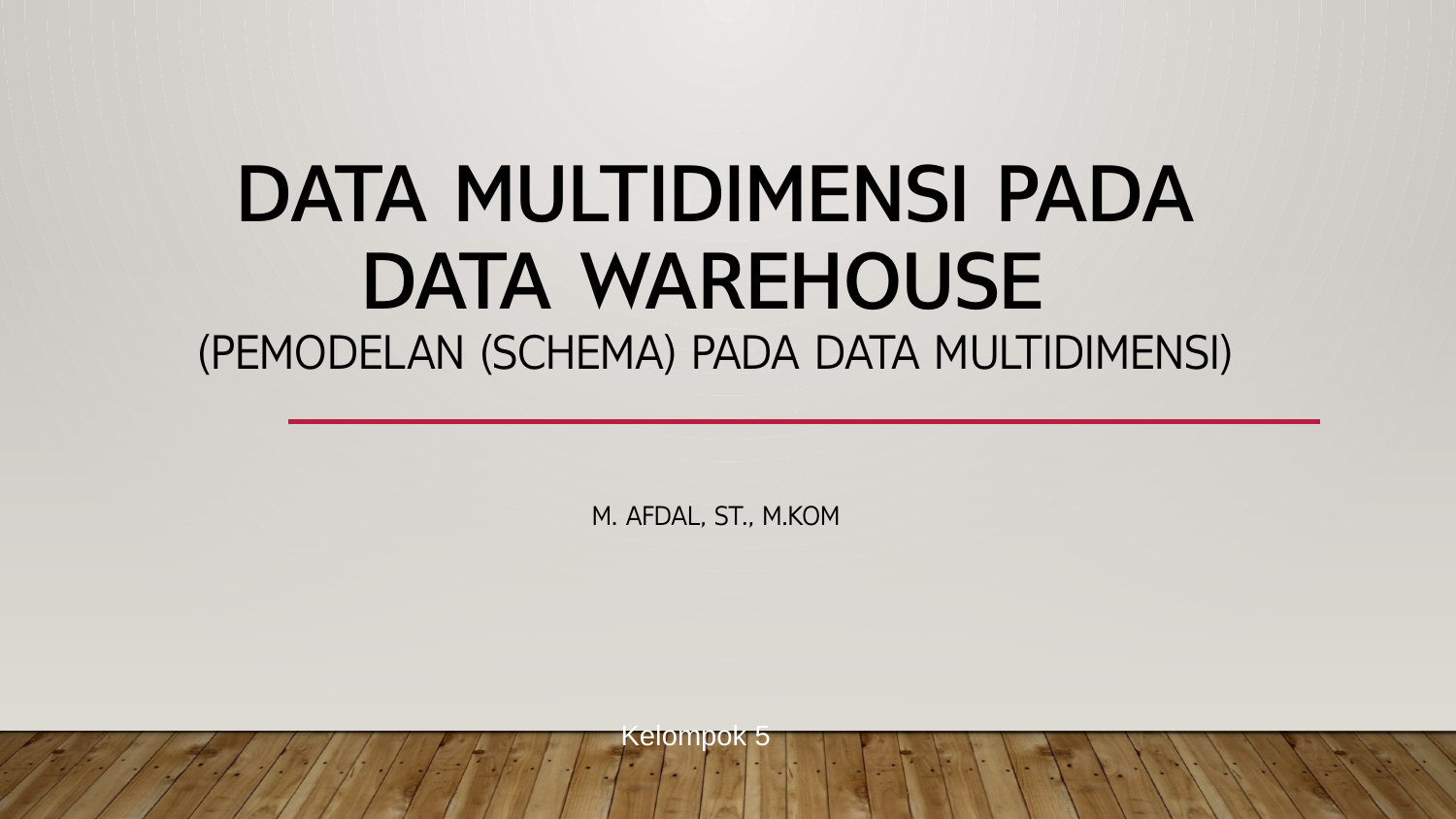

# DATA MULTIDIMENSI PADA DATA WAREHOUSE (PEMODELAN (SCHEMA) PADA DATA MULTIDIMENSI)
M. Afdal, ST., M.Kom
Kelompok 5